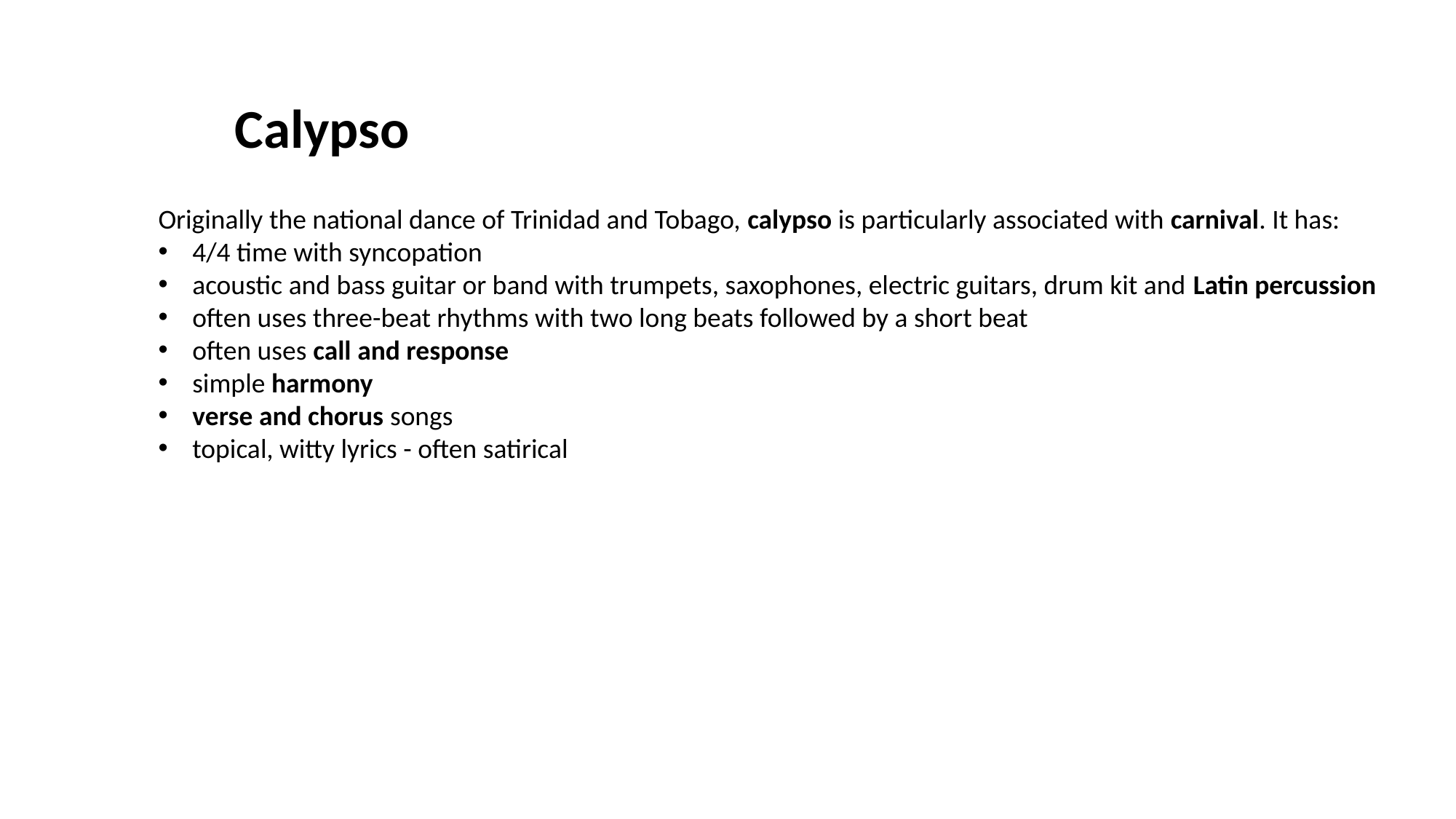

Calypso
Originally the national dance of Trinidad and Tobago, calypso is particularly associated with carnival. It has:
4/4 time with syncopation
acoustic and bass guitar or band with trumpets, saxophones, electric guitars, drum kit and Latin percussion
often uses three-beat rhythms with two long beats followed by a short beat
often uses call and response
simple harmony
verse and chorus songs
topical, witty lyrics - often satirical